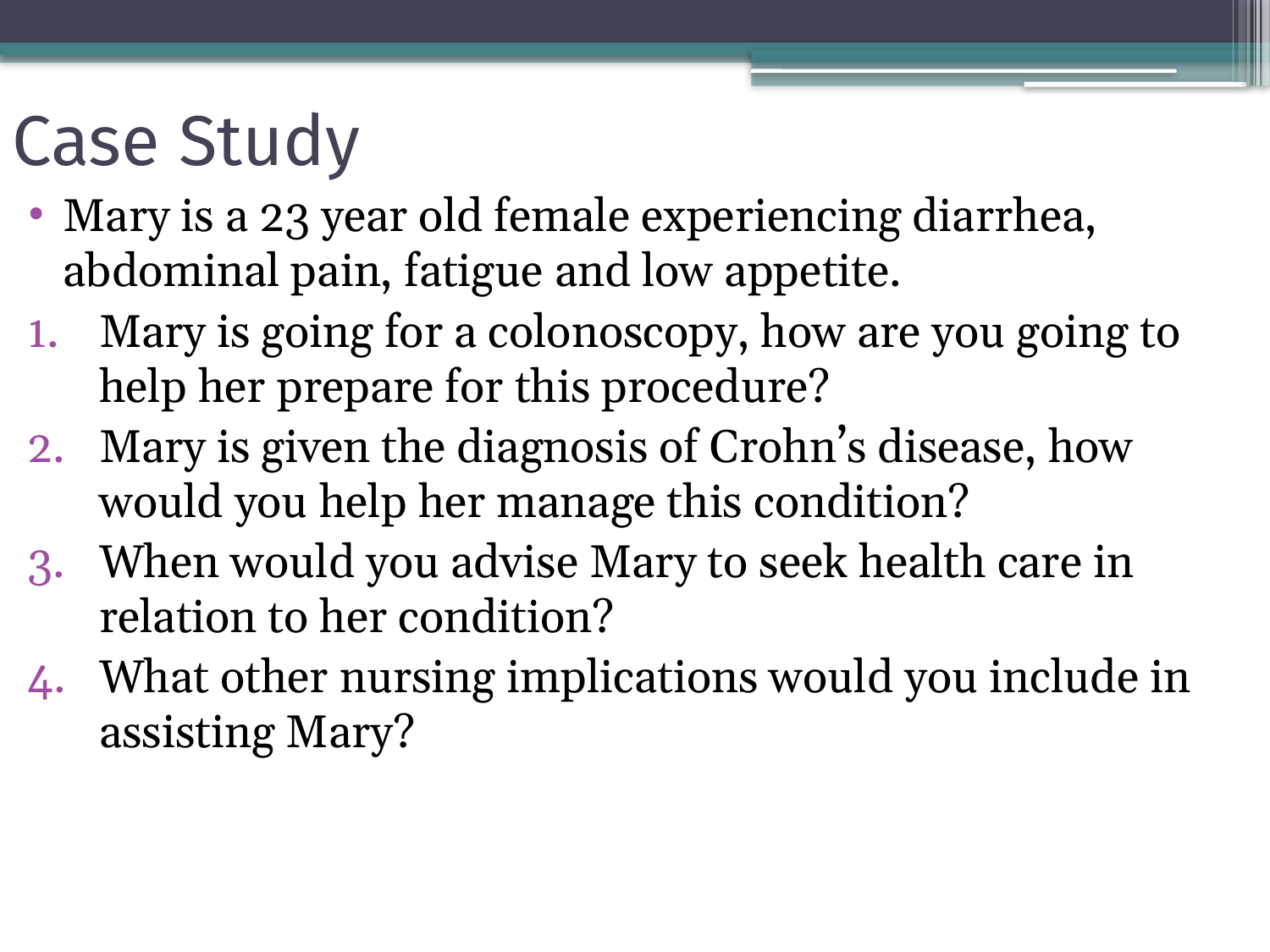

# Case Study
Mary is a 23 year old female experiencing diarrhea, abdominal pain, fatigue and low appetite.
Mary is going for a colonoscopy, how are you going to help her prepare for this procedure?
Mary is given the diagnosis of Crohn’s disease, how would you help her manage this condition?
When would you advise Mary to seek health care in relation to her condition?
What other nursing implications would you include in assisting Mary?